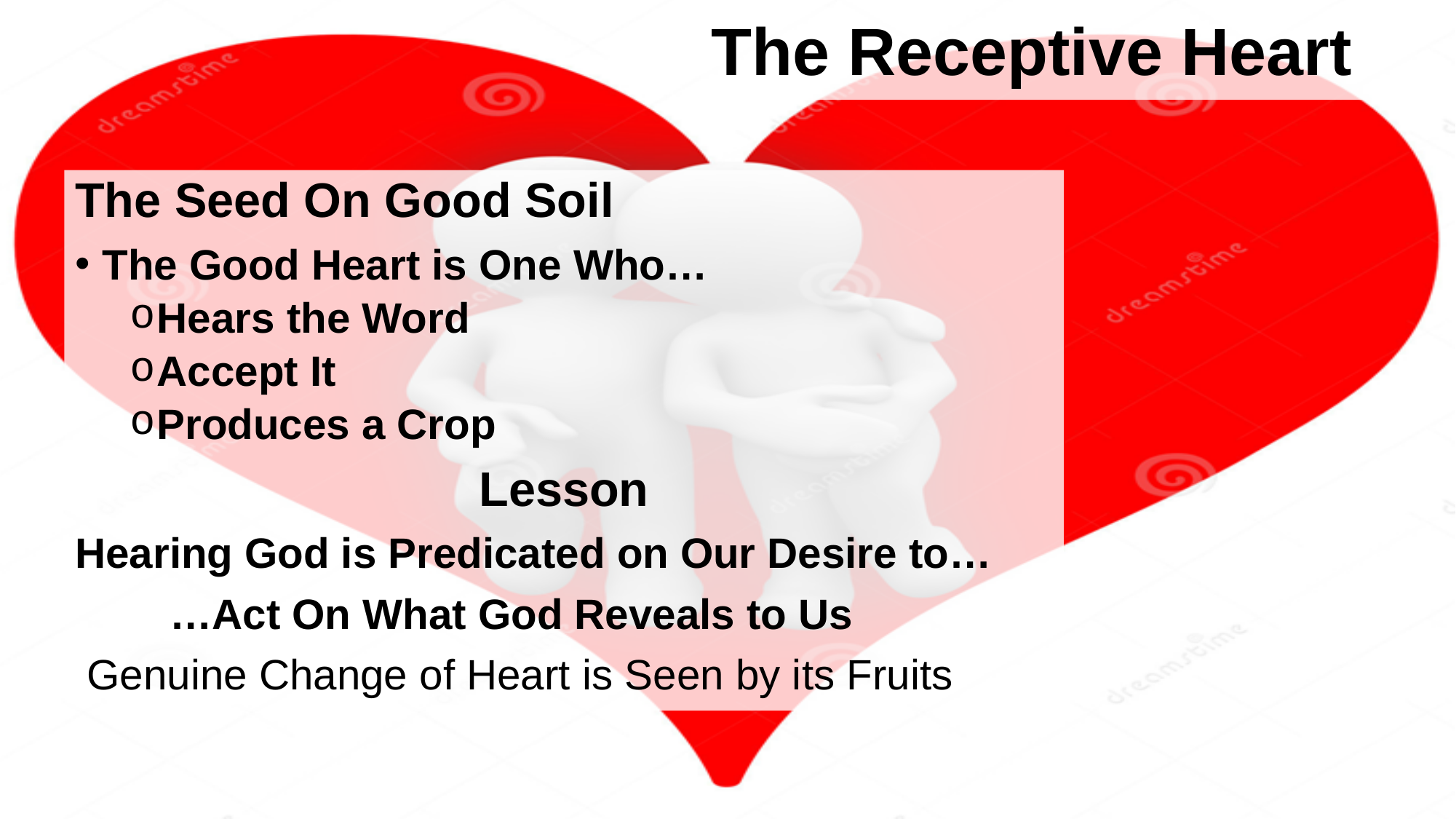

# The Receptive Heart
The Seed On Good Soil
The Good Heart is One Who…
Hears the Word
Accept It
Produces a Crop
Lesson
Hearing God is Predicated on Our Desire to…
        …Act On What God Reveals to Us
 Genuine Change of Heart is Seen by its Fruits